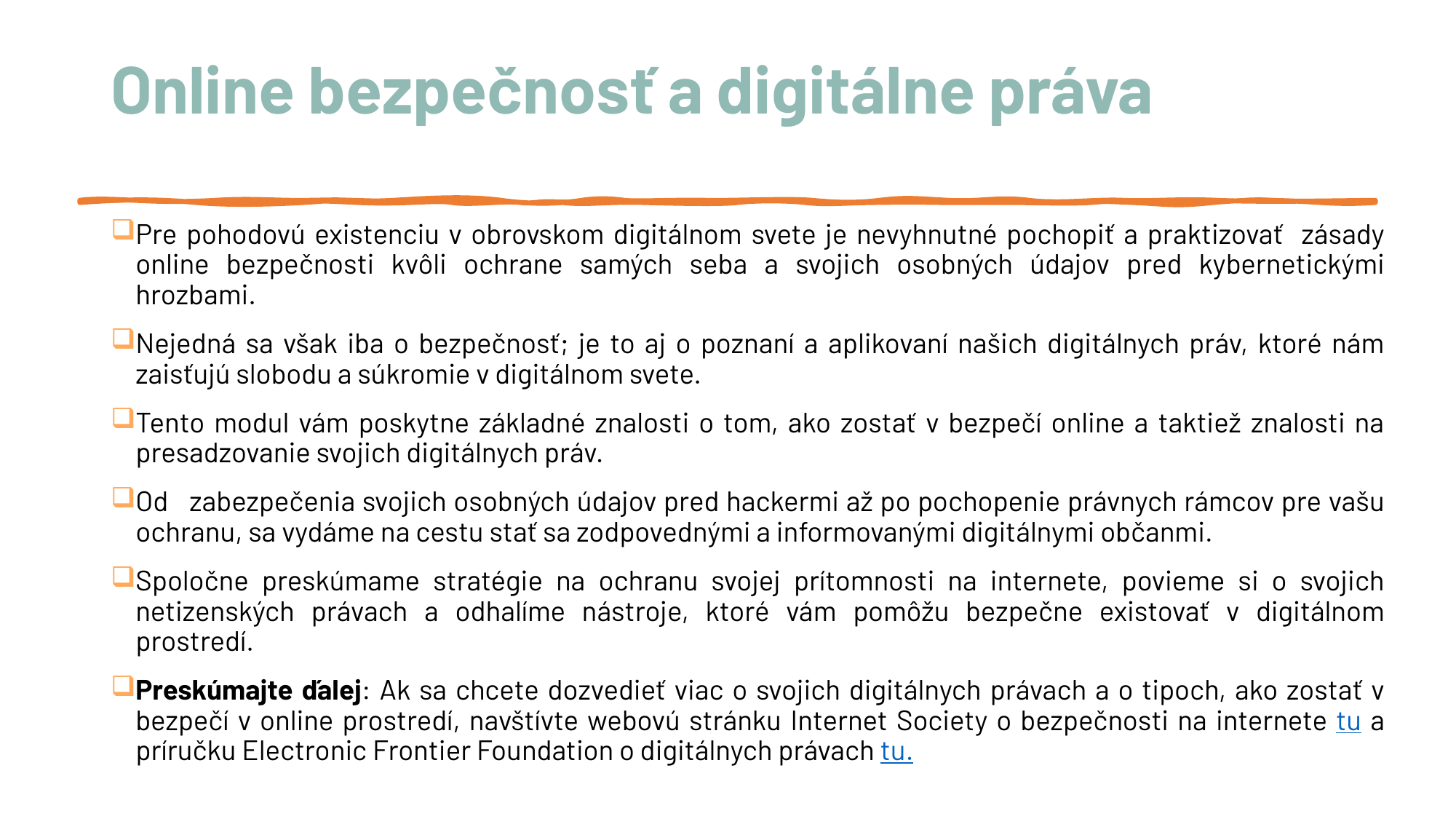

# Online bezpečnosť a digitálne práva

Pre pohodovú existenciu v obrovskom digitálnom svete je nevyhnutné pochopiť a praktizovať  zásady online bezpečnosti kvôli ochrane samých seba a svojich osobných údajov pred kybernetickými hrozbami.
Nejedná sa však iba o bezpečnosť; je to aj o poznaní a aplikovaní našich digitálnych práv, ktoré nám zaisťujú slobodu a súkromie v digitálnom svete.
Tento modul vám poskytne základné znalosti o tom, ako zostať v bezpečí online a taktiež znalosti na presadzovanie svojich digitálnych práv.
Od   zabezpečenia svojich osobných údajov pred hackermi až po pochopenie právnych rámcov pre vašu ochranu, sa vydáme na cestu stať sa zodpovednými a informovanými digitálnymi občanmi.
Spoločne preskúmame stratégie na ochranu svojej prítomnosti na internete, povieme si o svojich netizenských právach a odhalíme nástroje, ktoré vám pomôžu bezpečne existovať v digitálnom prostredí.
Preskúmajte ďalej: Ak sa chcete dozvedieť viac o svojich digitálnych právach a o tipoch, ako zostať v bezpečí v online prostredí, navštívte webovú stránku Internet Society o bezpečnosti na internete tu a príručku Electronic Frontier Foundation o digitálnych právach tu.